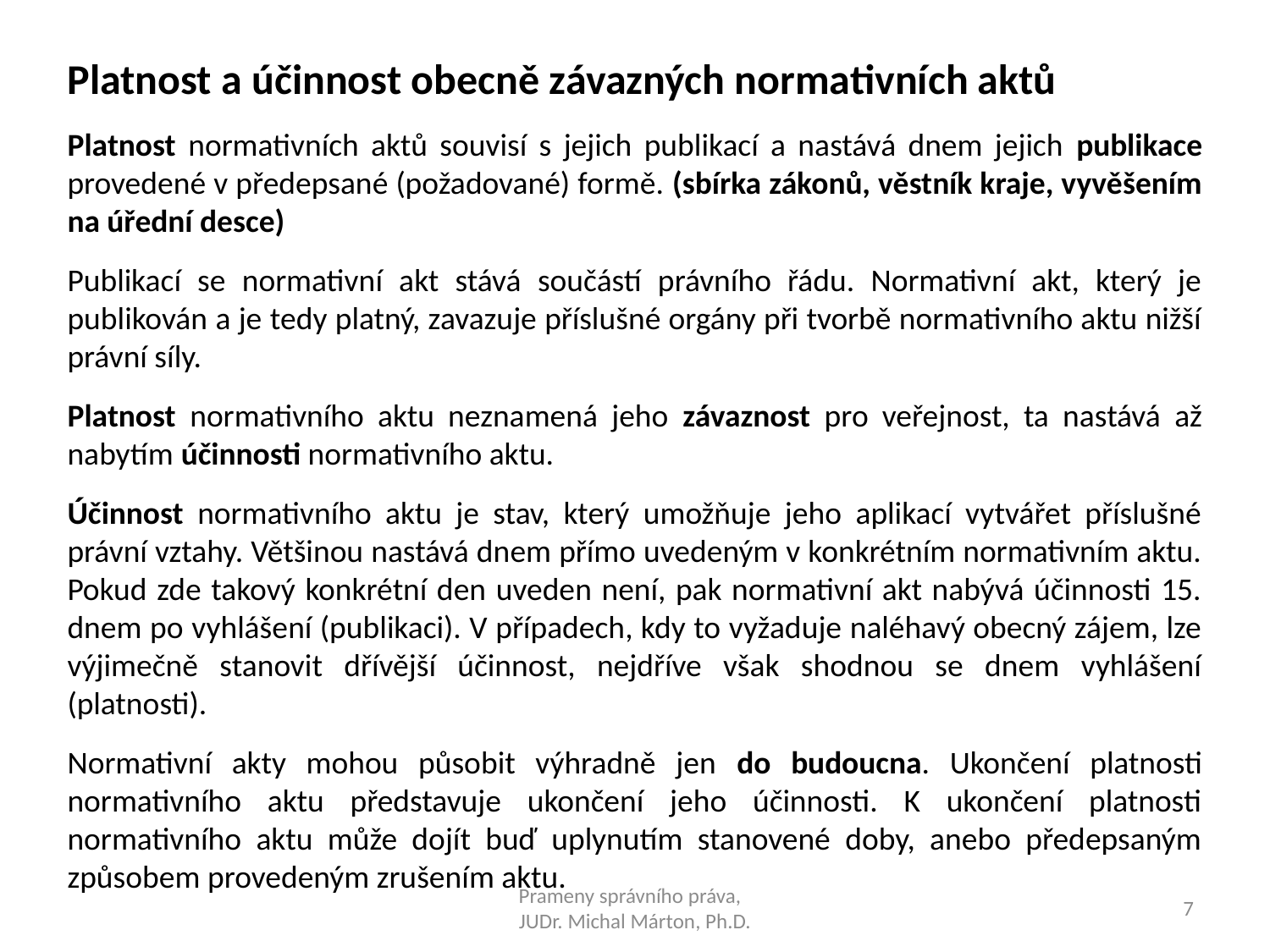

Platnost a účinnost obecně závazných normativních aktů

Platnost normativních aktů souvisí s jejich publikací a nastává dnem jejich publikace provedené v předepsané (požadované) formě. (sbírka zákonů, věstník kraje, vyvěšením na úřední desce)

Publikací se normativní akt stává součástí právního řádu. Normativní akt, který je publikován a je tedy platný, zavazuje příslušné orgány při tvorbě normativního aktu nižší právní síly.

Platnost normativního aktu neznamená jeho závaznost pro veřejnost, ta nastává až nabytím účinnosti normativního aktu.

Účinnost normativního aktu je stav, který umožňuje jeho aplikací vytvářet příslušné právní vztahy. Většinou nastává dnem přímo uvedeným v konkrétním normativním aktu. Pokud zde takový konkrétní den uveden není, pak normativní akt nabývá účinnosti 15. dnem po vyhlášení (publikaci). V případech, kdy to vyžaduje naléhavý obecný zájem, lze výjimečně stanovit dřívější účinnost, nejdříve však shodnou se dnem vyhlášení (platnosti).

Normativní akty mohou působit výhradně jen do budoucna. Ukončení platnosti normativního aktu představuje ukončení jeho účinnosti. K ukončení platnosti normativního aktu může dojít buď uplynutím stanovené doby, anebo předepsaným způsobem provedeným zrušením aktu.
Prameny správního práva,
JUDr. Michal Márton, Ph.D.
7